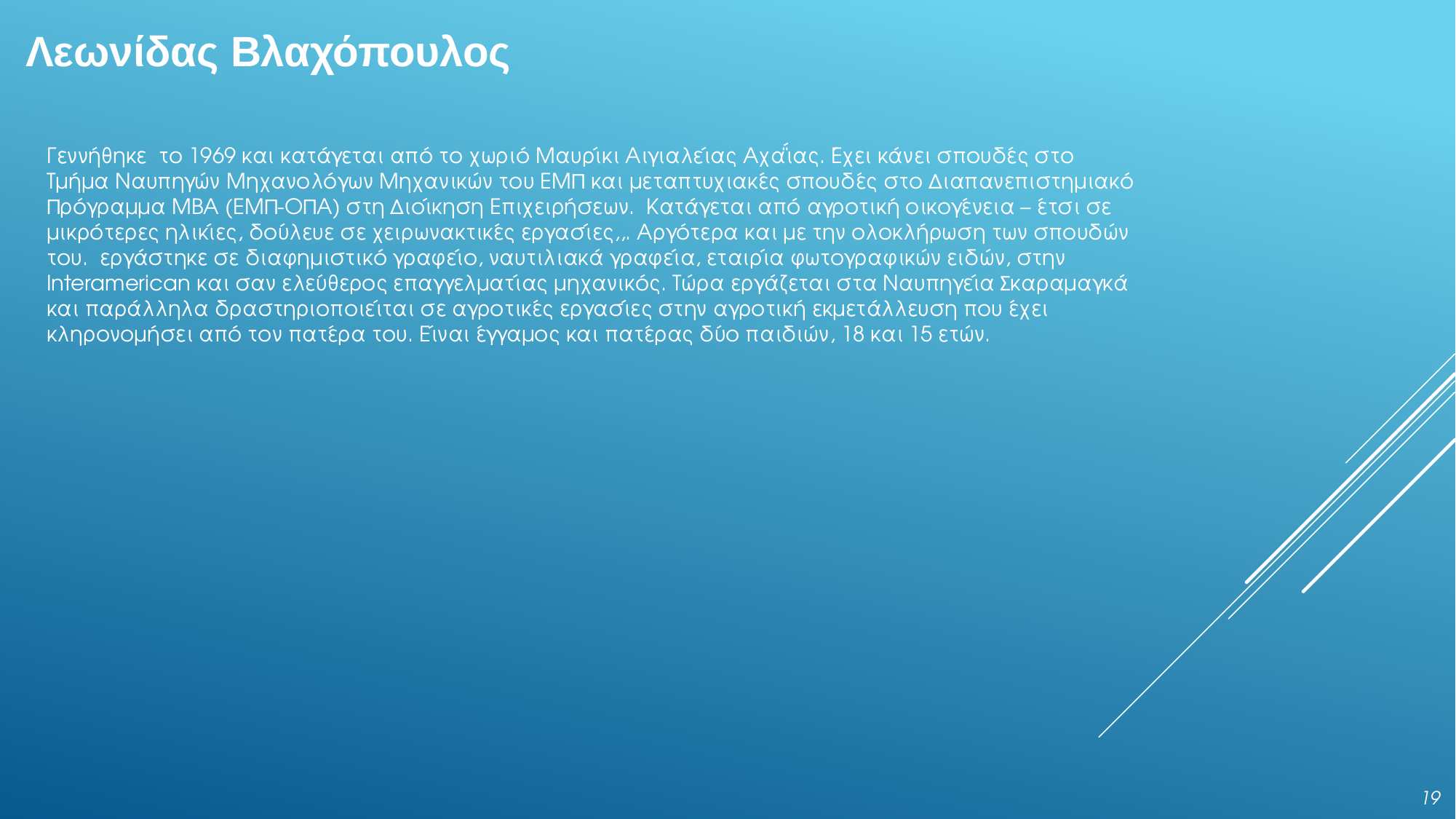

# Λεωνίδας Βλαχόπουλος
Γεννήθηκε  το 1969 και κατάγεται από το χωριό Μαυρίκι Αιγιαλείας Αχαΐας. Έχει κάνει σπουδές στο Τμήμα Ναυπηγών Μηχανολόγων Μηχανικών του ΕΜΠ και μεταπτυχιακές σπουδές στο Διαπανεπιστημιακό Πρόγραμμα MBA (ΕΜΠ-ΟΠΑ) στη Διοίκηση Επιχειρήσεων.  Κατάγεται από αγροτική οικογένεια – έτσι σε μικρότερες ηλικίες, δούλευε σε χειρωνακτικές εργασίες,,. Αργότερα και με την ολοκλήρωση των σπουδών του.  εργάστηκε σε διαφημιστικό γραφείο, ναυτιλιακά γραφεία, εταιρία φωτογραφικών ειδών, στην Interamerican και σαν ελεύθερος επαγγελματίας μηχανικός. Τώρα εργάζεται στα Ναυπηγεία Σκαραμαγκά και παράλληλα δραστηριοποιείται σε αγροτικές εργασίες στην αγροτική εκμετάλλευση που έχει κληρονομήσει από τον πατέρα του. Είναι έγγαμος και πατέρας δύο παιδιών, 18 και 15 ετών.

19